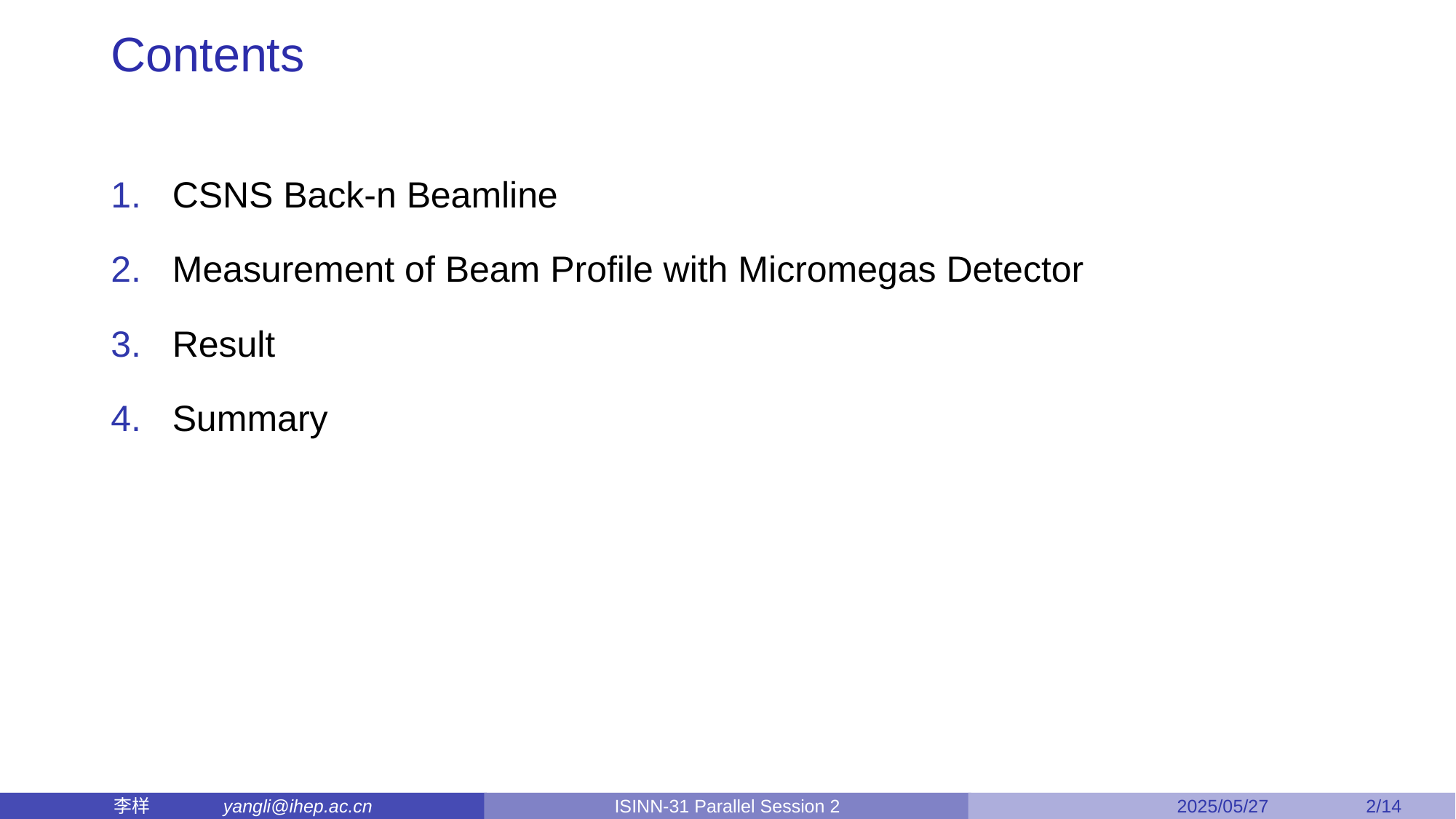

# Contents
CSNS Back-n Beamline
Measurement of Beam Profile with Micromegas Detector
Result
Summary